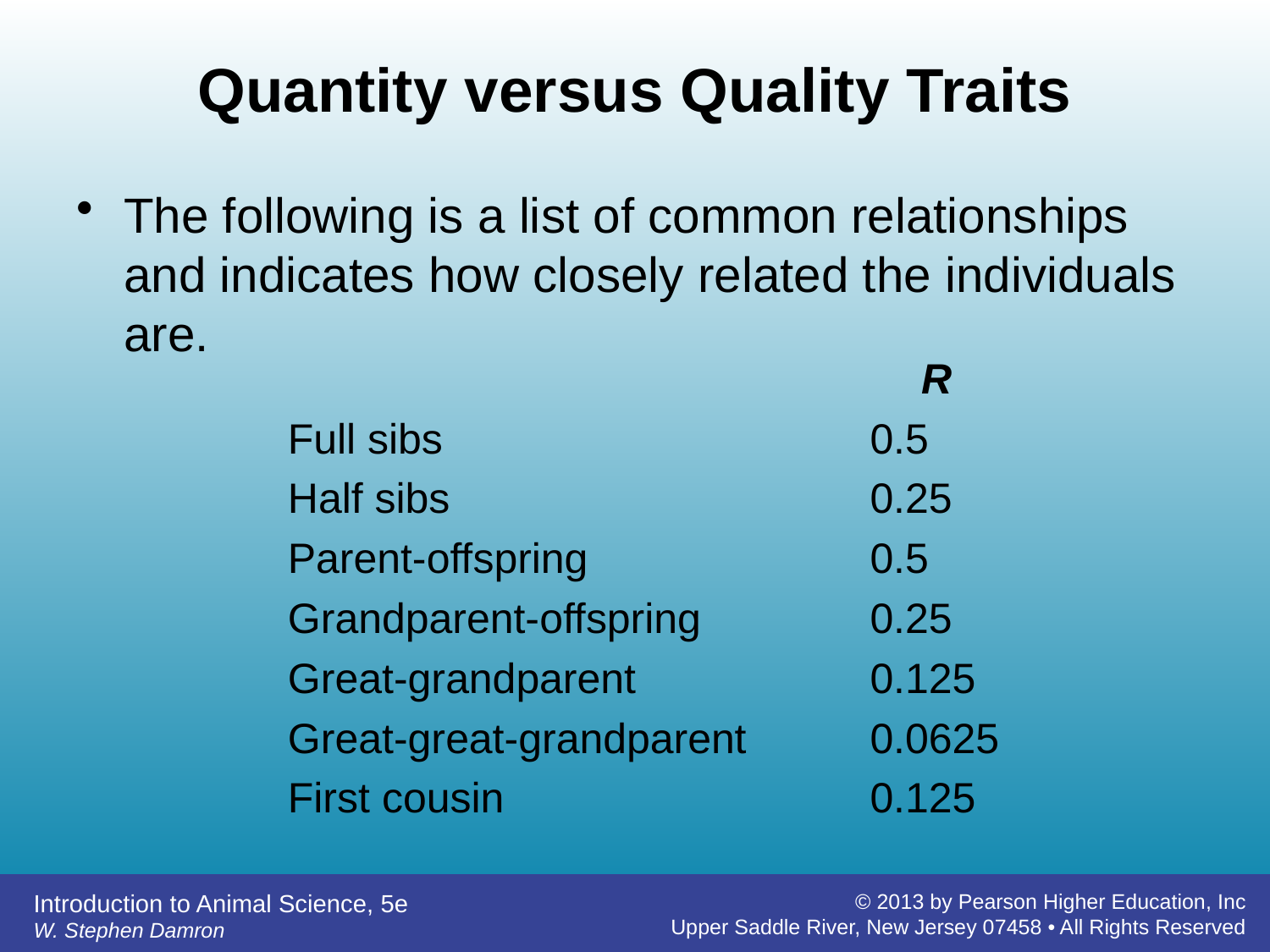

# Quantity versus Quality Traits
The following is a list of common relationships and indicates how closely related the individuals are.

|  | R |
| --- | --- |
| Full sibs | 0.5 |
| Half sibs | 0.25 |
| Parent-offspring | 0.5 |
| Grandparent-offspring | 0.25 |
| Great-grandparent | 0.125 |
| Great-great-grandparent | 0.0625 |
| First cousin | 0.125 |